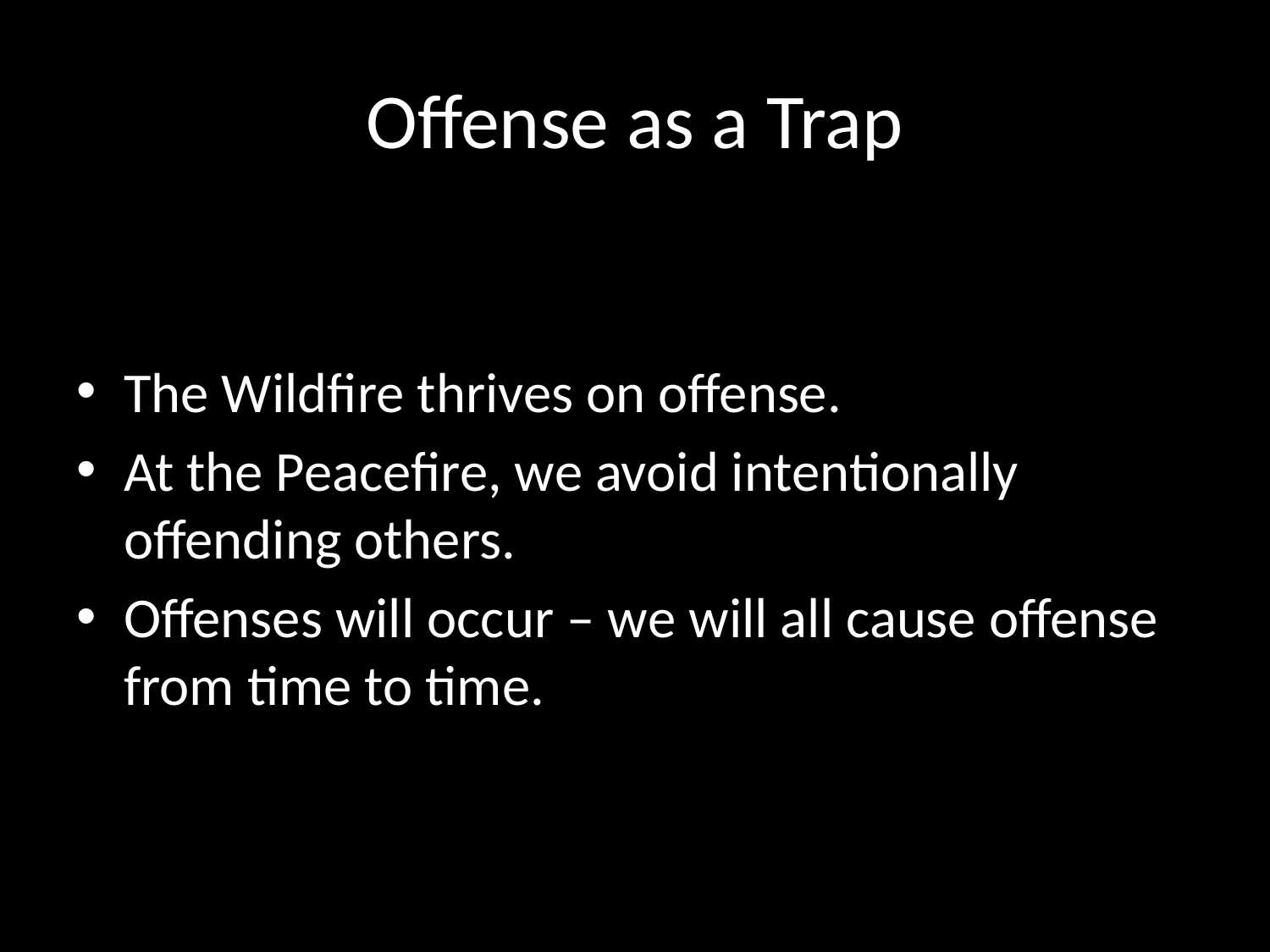

# Offense as a Trap
The Wildfire thrives on offense.
At the Peacefire, we avoid intentionally offending others.
Offenses will occur – we will all cause offense from time to time.